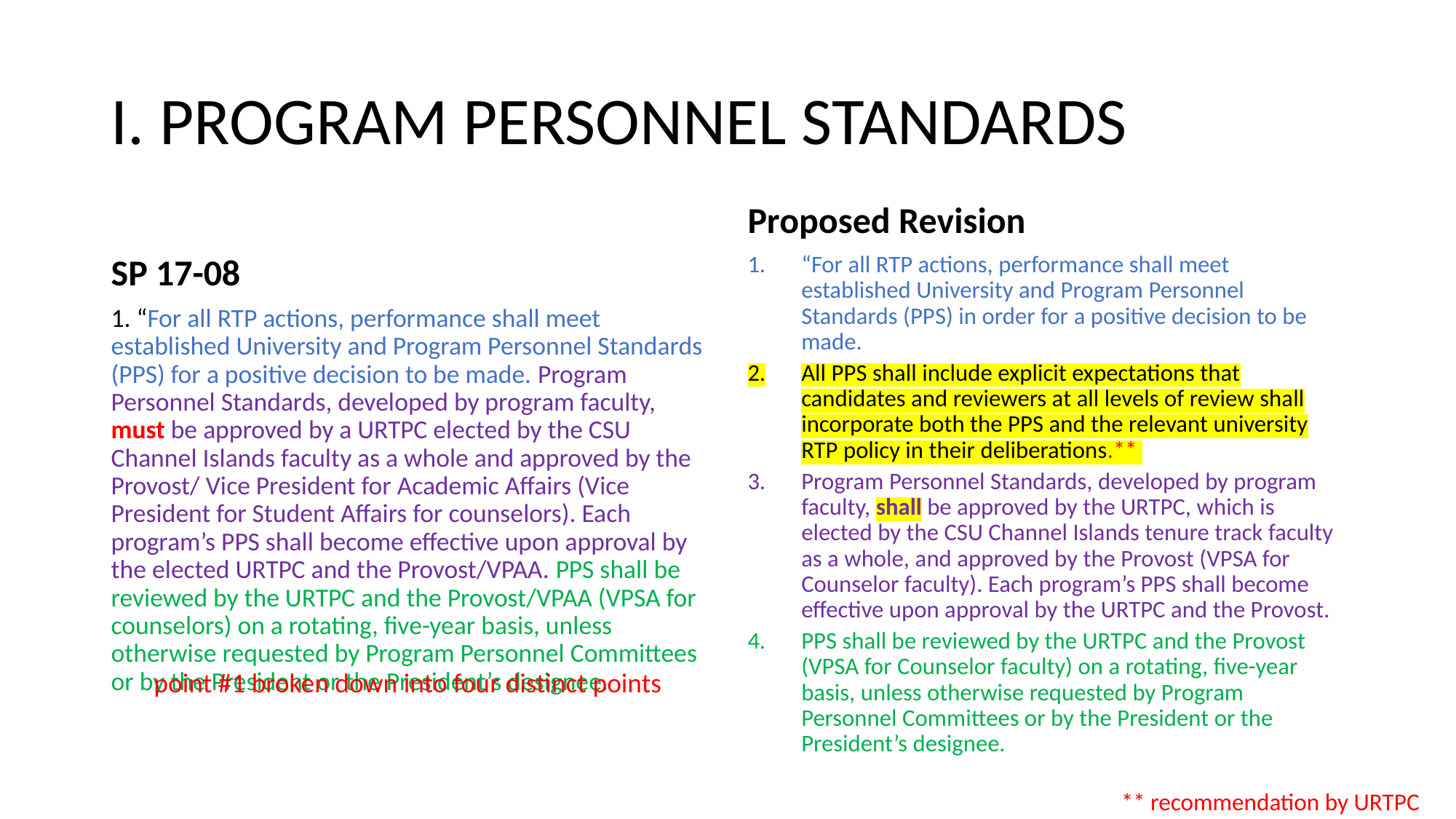

# I. PROGRAM PERSONNEL STANDARDS
Proposed Revision
SP 17-08
“For all RTP actions, performance shall meet established University and Program Personnel Standards (PPS) in order for a positive decision to be made.
All PPS shall include explicit expectations that candidates and reviewers at all levels of review shall incorporate both the PPS and the relevant university RTP policy in their deliberations.**
Program Personnel Standards, developed by program faculty, shall be approved by the URTPC, which is elected by the CSU Channel Islands tenure track faculty as a whole, and approved by the Provost (VPSA for Counselor faculty). Each program’s PPS shall become effective upon approval by the URTPC and the Provost.
PPS shall be reviewed by the URTPC and the Provost (VPSA for Counselor faculty) on a rotating, five-year basis, unless otherwise requested by Program Personnel Committees or by the President or the President’s designee.

1. “For all RTP actions, performance shall meet established University and Program Personnel Standards (PPS) for a positive decision to be made. Program Personnel Standards, developed by program faculty, must be approved by a URTPC elected by the CSU Channel Islands faculty as a whole and approved by the Provost/ Vice President for Academic Affairs (Vice President for Student Affairs for counselors). Each program’s PPS shall become effective upon approval by the elected URTPC and the Provost/VPAA. PPS shall be reviewed by the URTPC and the Provost/VPAA (VPSA for counselors) on a rotating, five-year basis, unless otherwise requested by Program Personnel Committees or by the President or the President’s designee.

point #1 broken down into four distinct points
** recommendation by URTPC